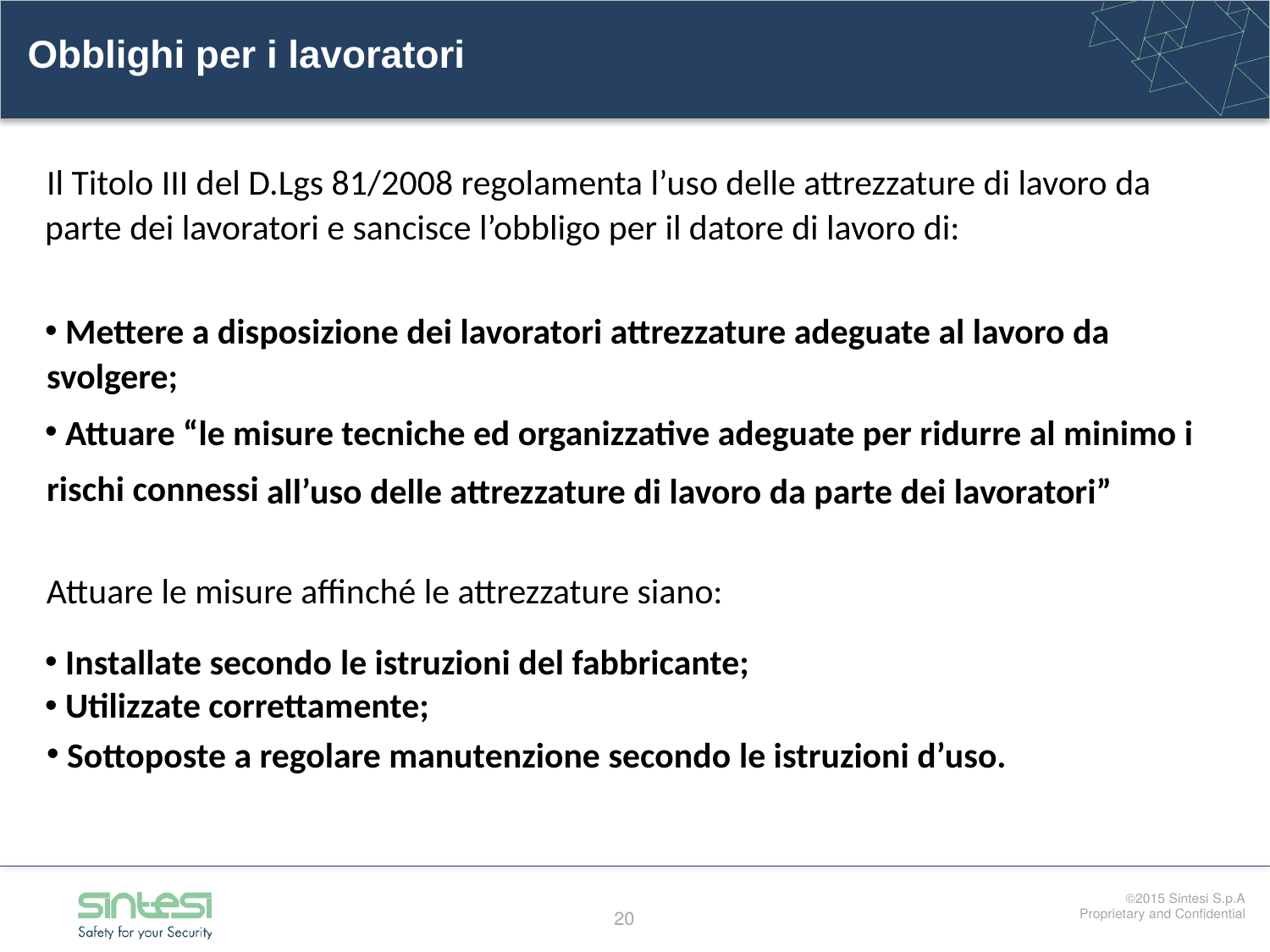

# Obblighi per i lavoratori
Il Titolo III del D.Lgs 81/2008 regolamenta l’uso delle attrezzature di lavoro da parte dei lavoratori e sancisce l’obbligo per il datore di lavoro di:
 Mettere a disposizione dei lavoratori attrezzature adeguate al lavoro da svolgere;
 Attuare “le misure tecniche ed organizzative adeguate per ridurre al minimo i
rischi connessi
all’uso delle attrezzature di lavoro da parte dei lavoratori”
Attuare le misure affinché le attrezzature siano:
 Installate secondo le istruzioni del fabbricante;
 Utilizzate correttamente;
 Sottoposte a regolare manutenzione secondo le istruzioni d’uso.